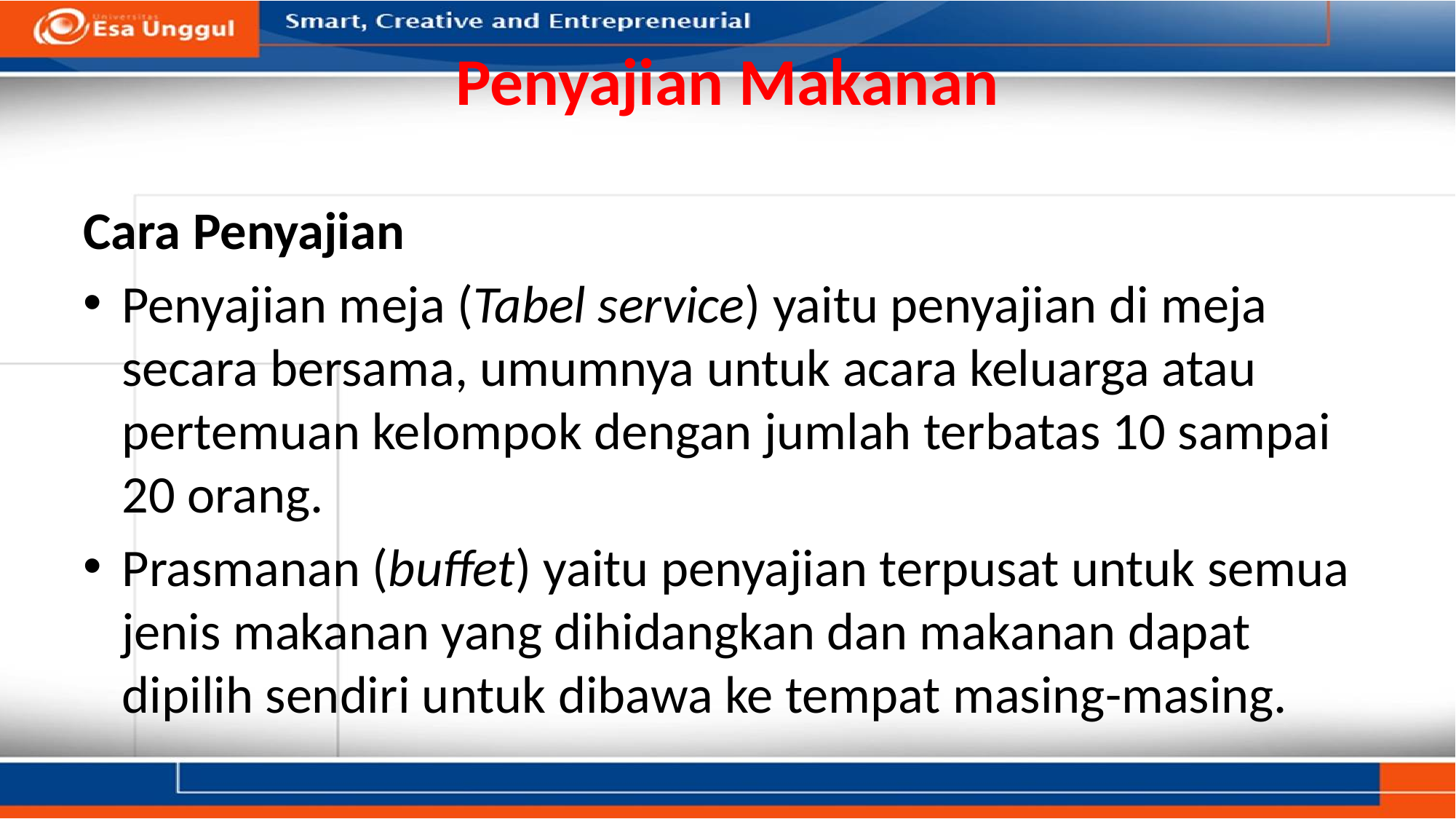

# Penyajian Makanan
Cara Penyajian
Penyajian meja (Tabel service) yaitu penyajian di meja secara bersama, umumnya untuk acara keluarga atau pertemuan kelompok dengan jumlah terbatas 10 sampai 20 orang.
Prasmanan (buffet) yaitu penyajian terpusat untuk semua jenis makanan yang dihidangkan dan makanan dapat dipilih sendiri untuk dibawa ke tempat masing-masing.